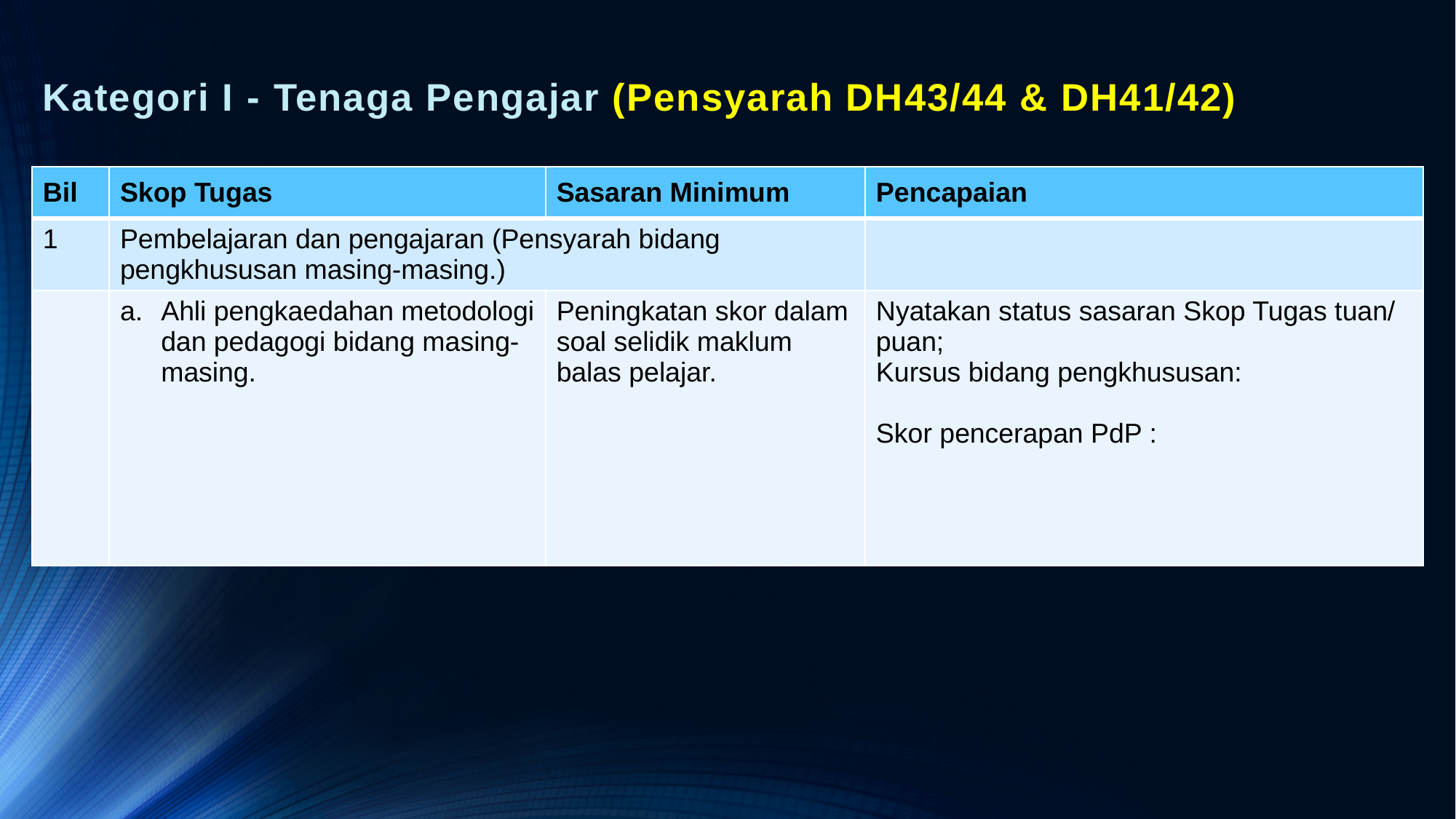

# Kategori I - Tenaga Pengajar (Pensyarah DH43/44 & DH41/42)
| Bil | Skop Tugas | Sasaran Minimum | Pencapaian |
| --- | --- | --- | --- |
| 1 | Pembelajaran dan pengajaran (Pensyarah bidang pengkhususan masing‐masing.) |  |  |
|  | Ahli pengkaedahan metodologi dan pedagogi bidang masing‐masing. | Peningkatan skor dalam soal selidik maklum balas pelajar. | Nyatakan status sasaran Skop Tugas tuan/ puan; Kursus bidang pengkhususan: Skor pencerapan PdP : |